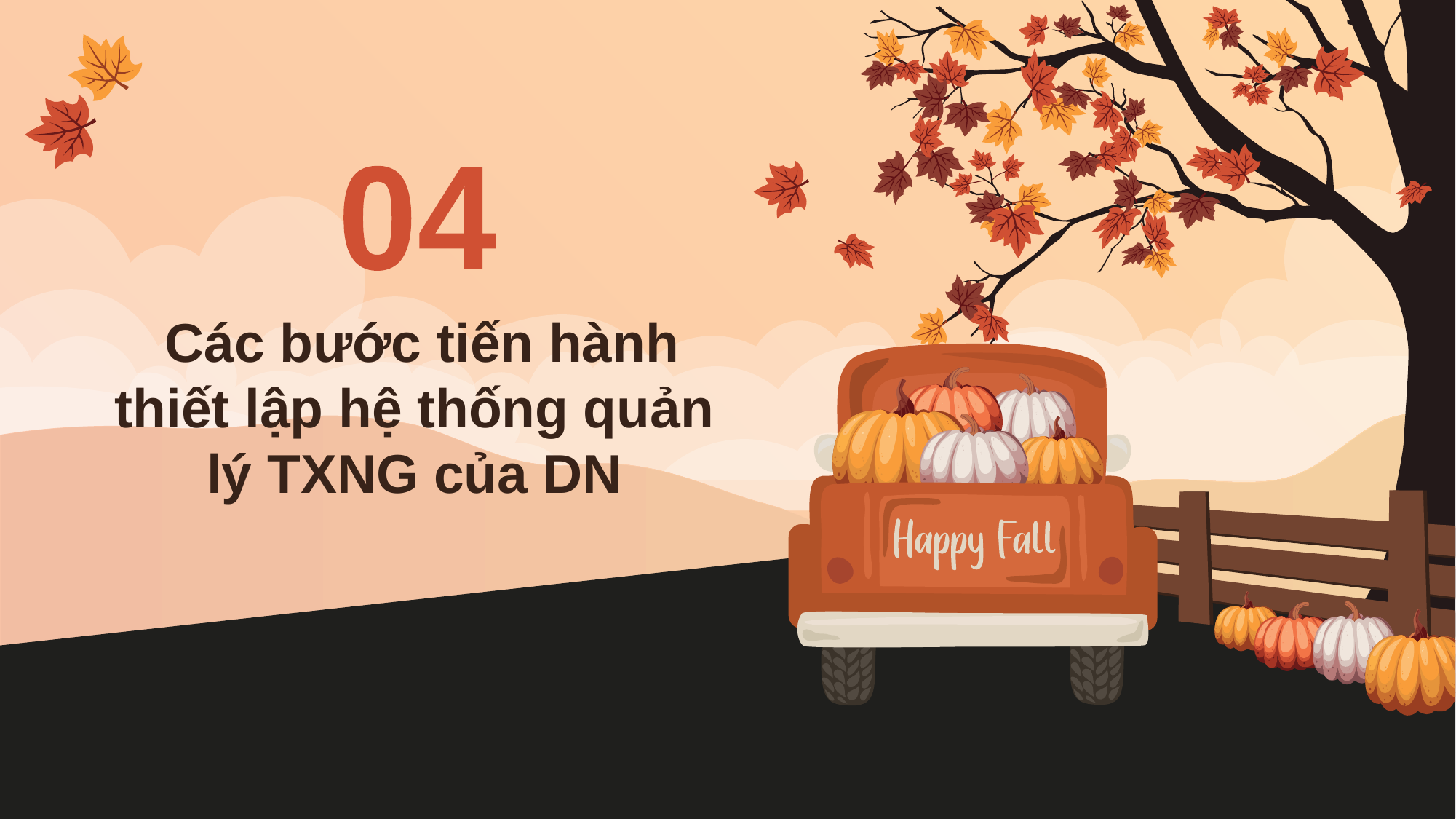

04
# Các bước tiến hành thiết lập hệ thống quản lý TXNG của DN